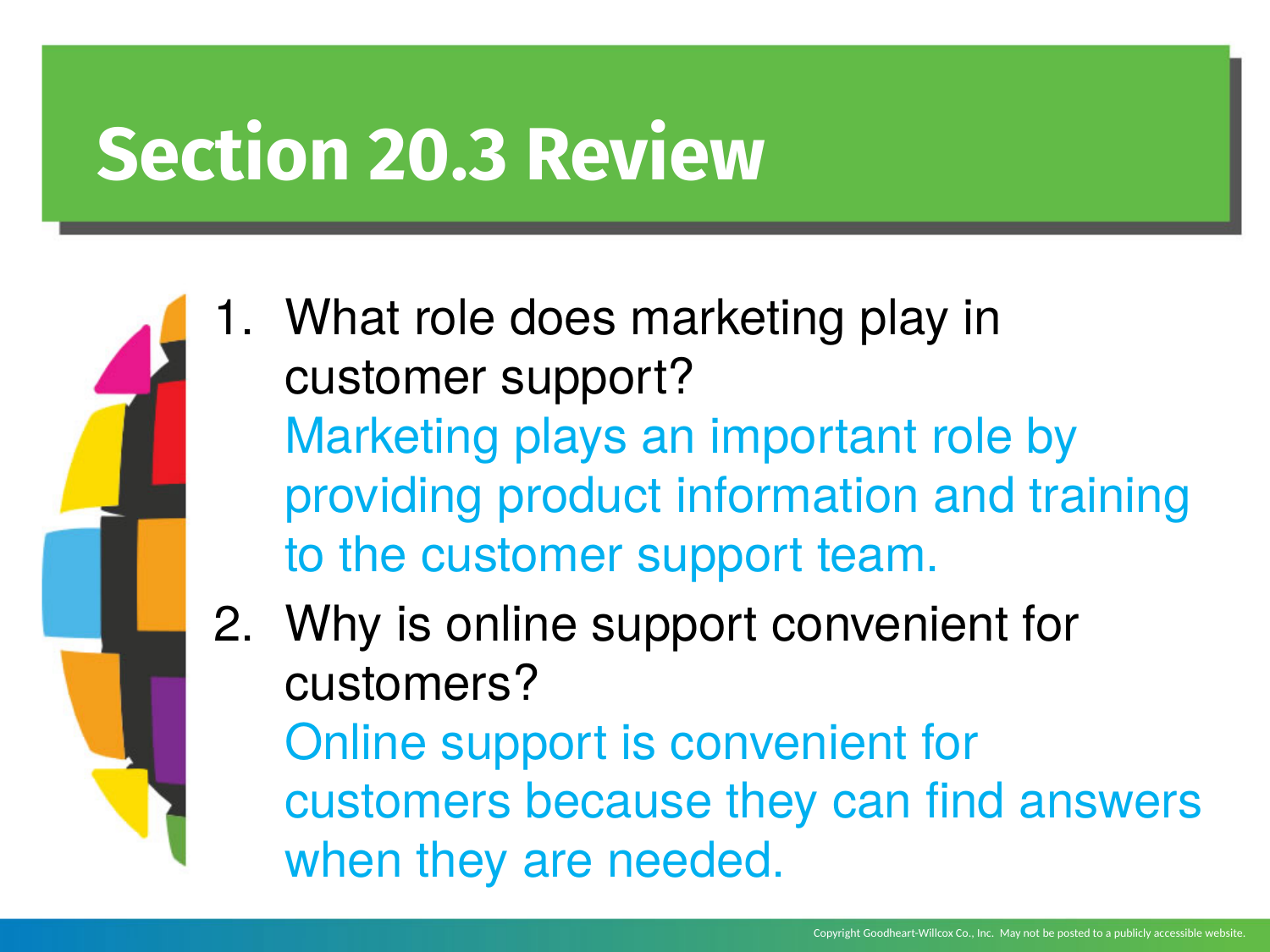

# Section 20.3 Review
What role does marketing play in customer support?
	Marketing plays an important role by providing product information and training to the customer support team.
Why is online support convenient for customers?
	Online support is convenient for customers because they can find answers when they are needed.